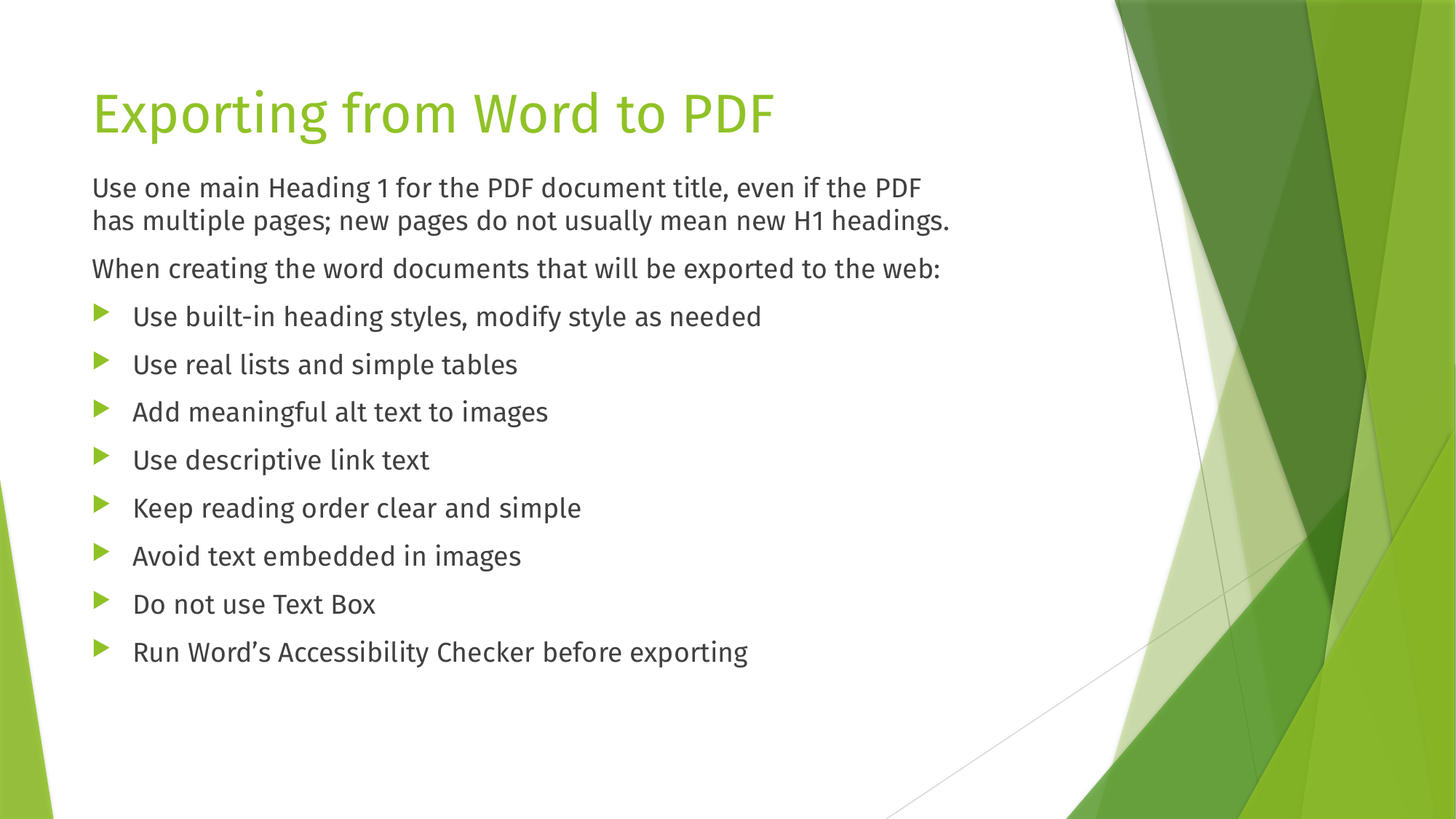

# Exporting from Word to PDF
Use one main Heading 1 for the PDF document title, even if the PDF has multiple pages; new pages do not usually mean new H1 headings.
When creating the word documents that will be exported to the web:
Use built-in heading styles, modify style as needed
Use real lists and simple tables
Add meaningful alt text to images
Use descriptive link text
Keep reading order clear and simple
Avoid text embedded in images
Do not use Text Box
Run Word’s Accessibility Checker before exporting